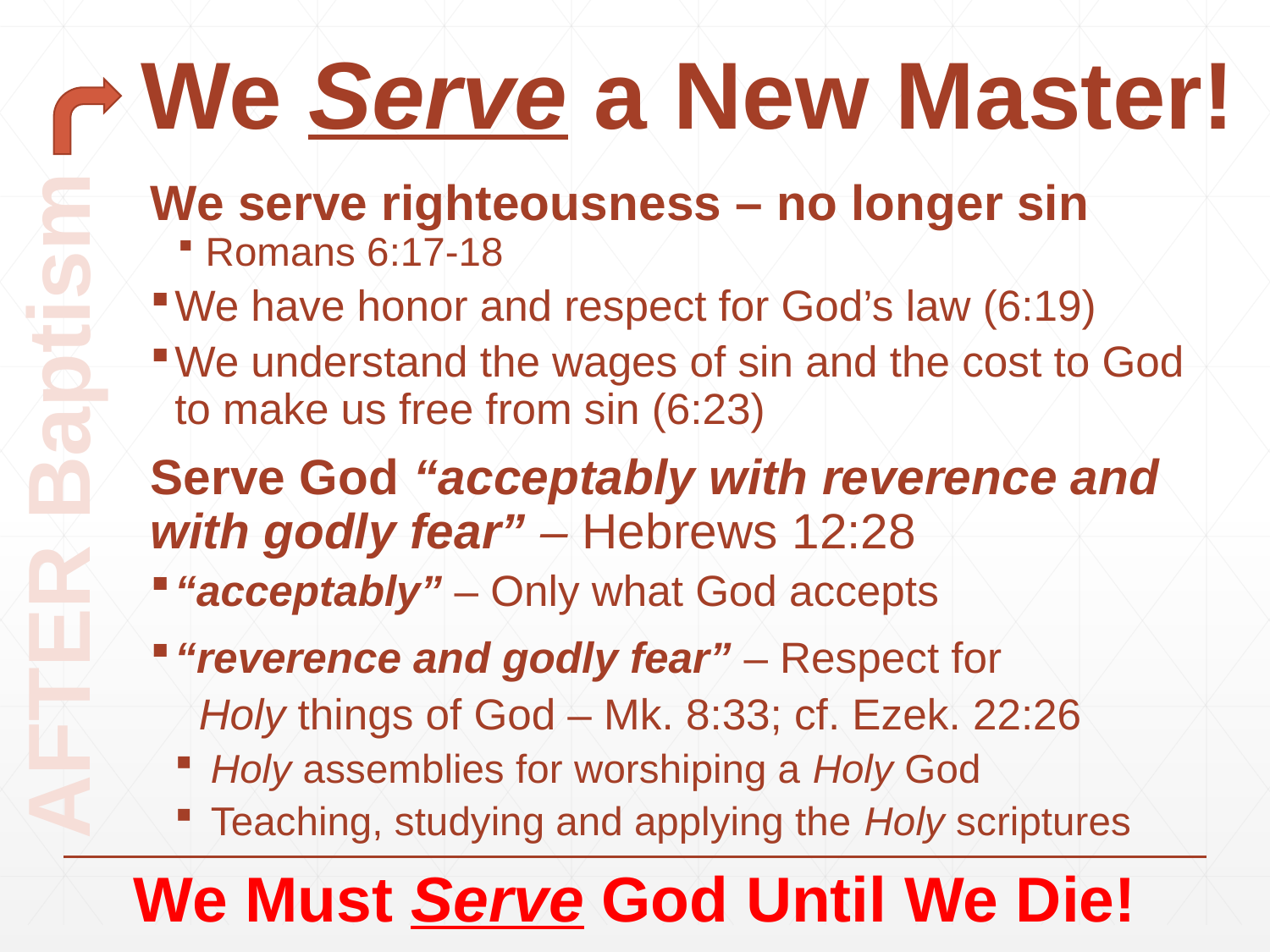

# We Serve a New Master!

We serve righteousness – no longer sin
 Romans 6:17-18
We have honor and respect for God’s law (6:19)
We understand the wages of sin and the cost to God to make us free from sin (6:23)
Serve God “acceptably with reverence and with godly fear” – Hebrews 12:28
“acceptably” – Only what God accepts
“reverence and godly fear” – Respect for
    Holy things of God – Mk. 8:33; cf. Ezek. 22:26
Holy assemblies for worshiping a Holy God
Teaching, studying and applying the Holy scriptures

AFTER Baptism
We Must Serve God Until We Die!